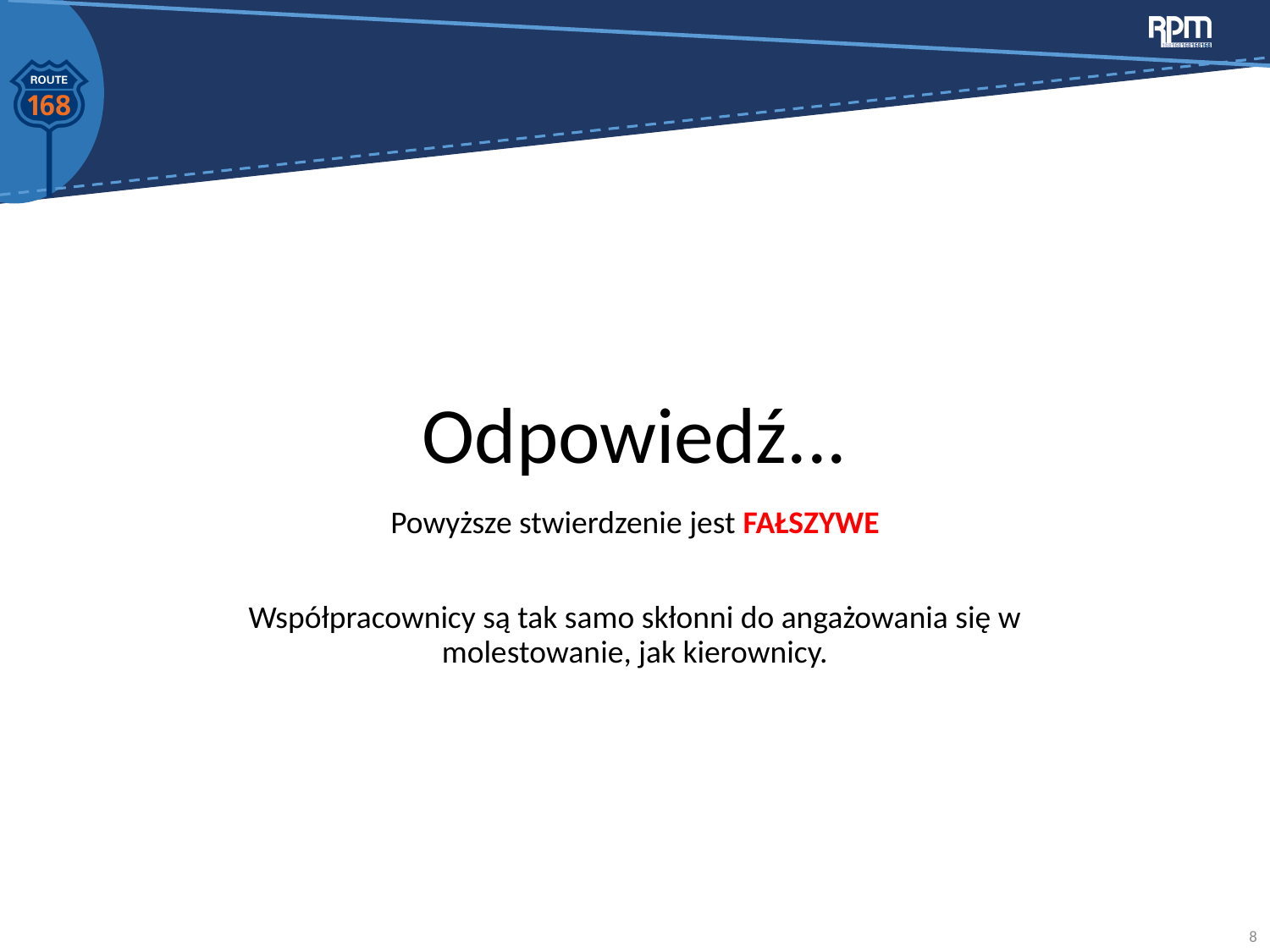

# Odpowiedź...
Powyższe stwierdzenie jest FAŁSZYWE

Współpracownicy są tak samo skłonni do angażowania się w molestowanie, jak kierownicy.
8